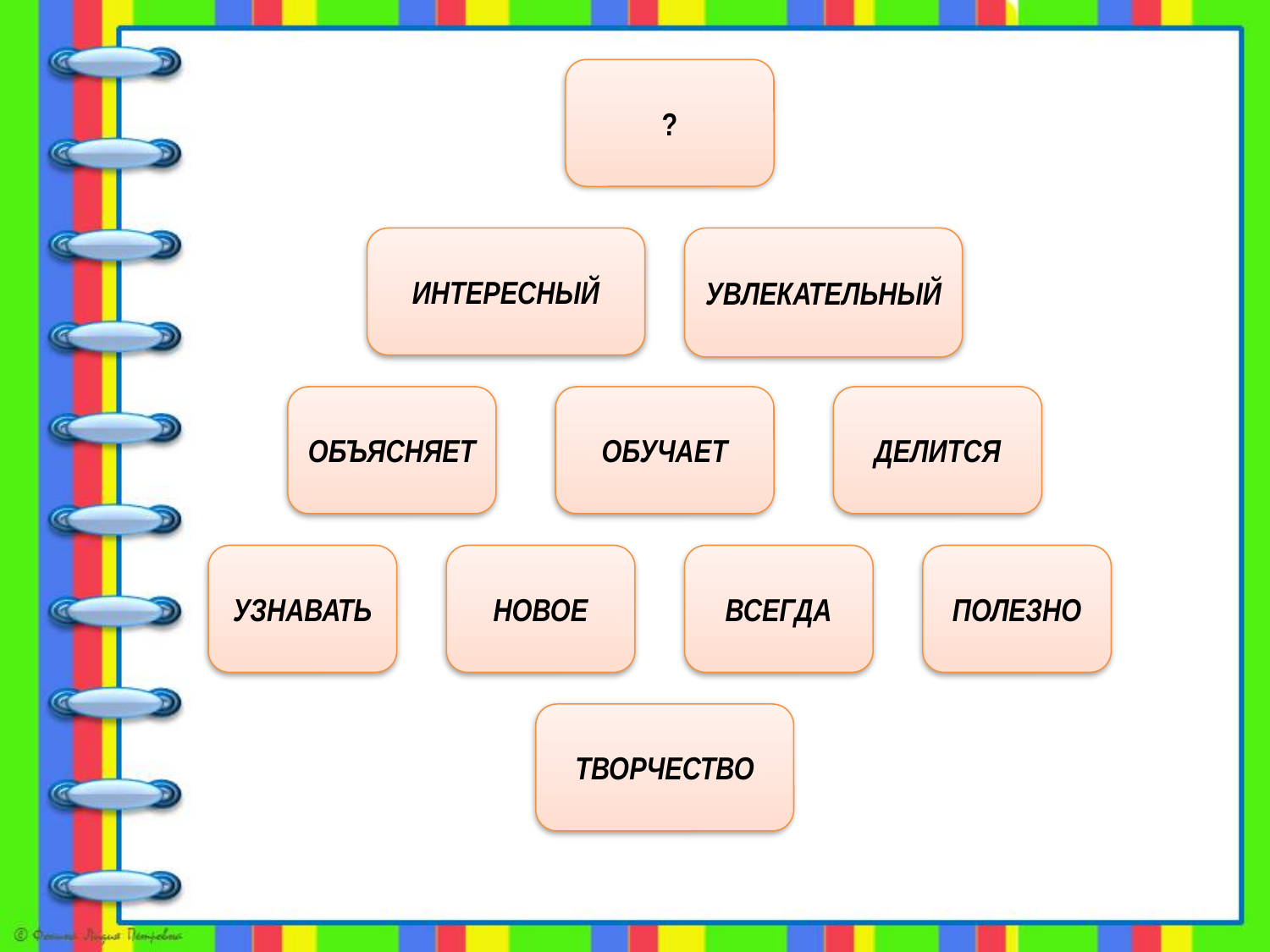

?
ИНТЕРЕСНЫЙ
УВЛЕКАТЕЛЬНЫЙ
ОБЪЯСНЯЕТ
ОБУЧАЕТ
ДЕЛИТСЯ
УЗНАВАТЬ
НОВОЕ
ВСЕГДА
ПОЛЕЗНО
ТВОРЧЕСТВО